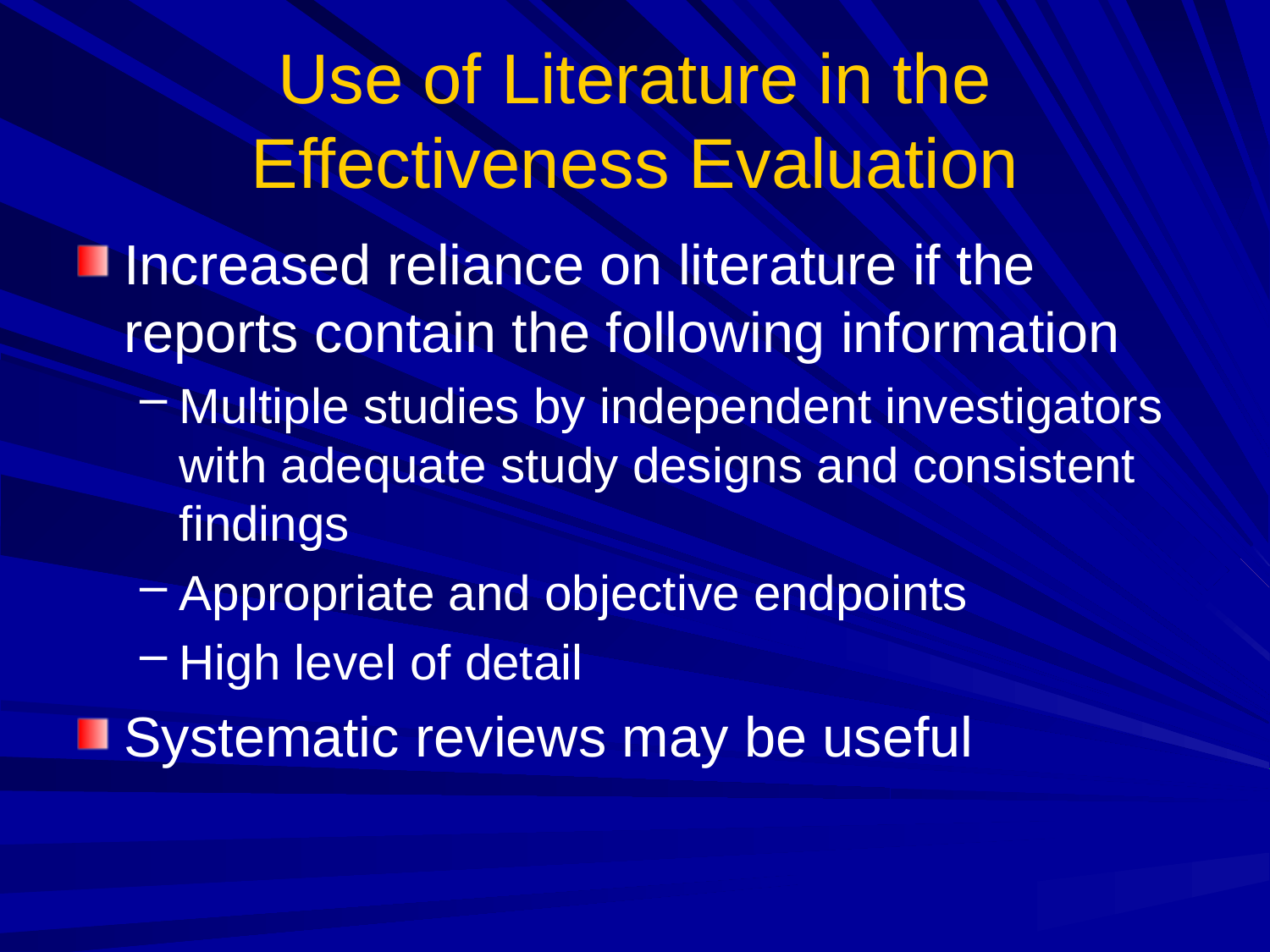

# Use of Literature in the Effectiveness Evaluation
Increased reliance on literature if the reports contain the following information
Multiple studies by independent investigators with adequate study designs and consistent findings
Appropriate and objective endpoints
High level of detail
Systematic reviews may be useful